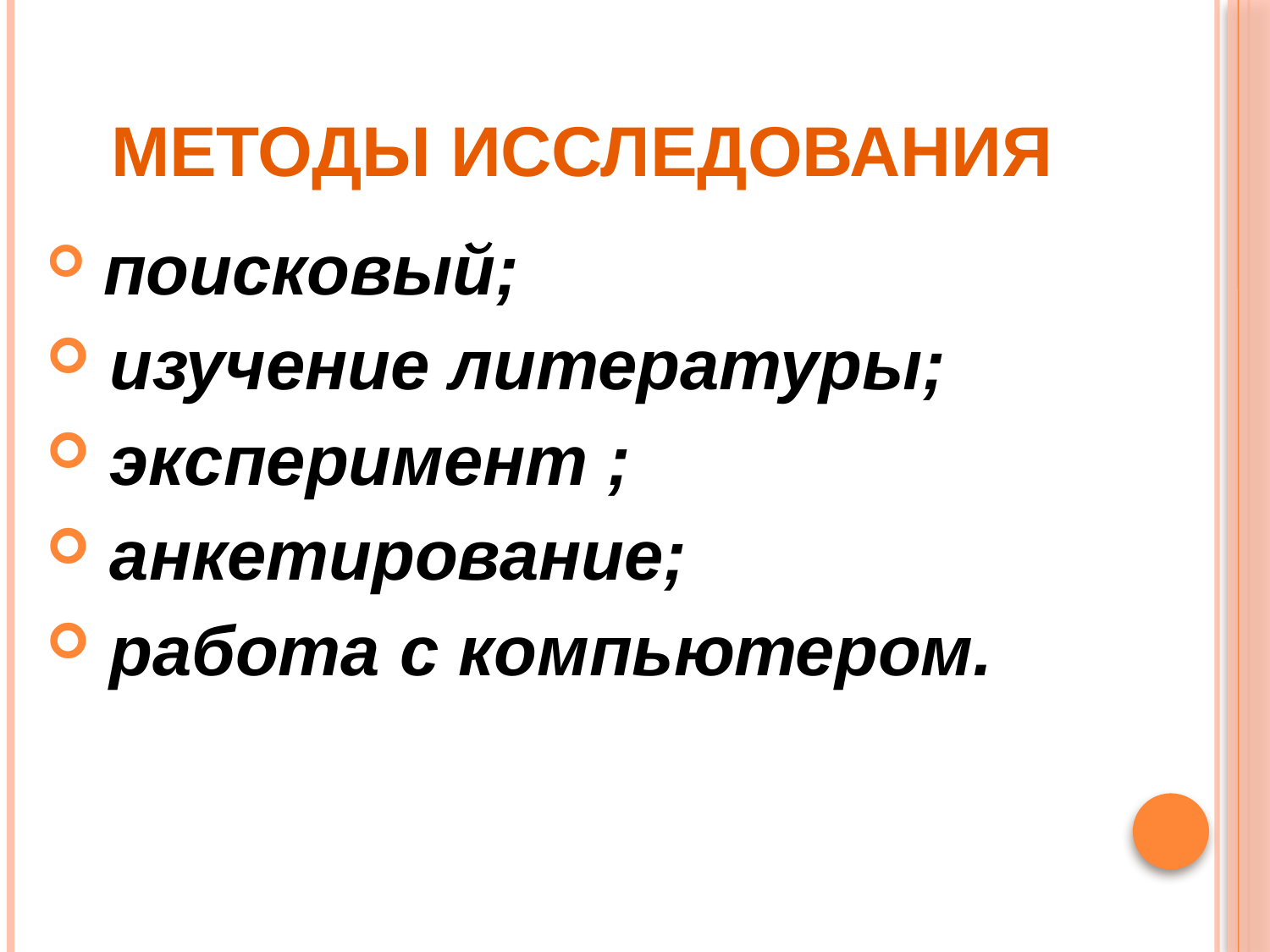

# Методы исследования
 поисковый;
 изучение литературы;
 эксперимент ;
 анкетирование;
 работа с компьютером.